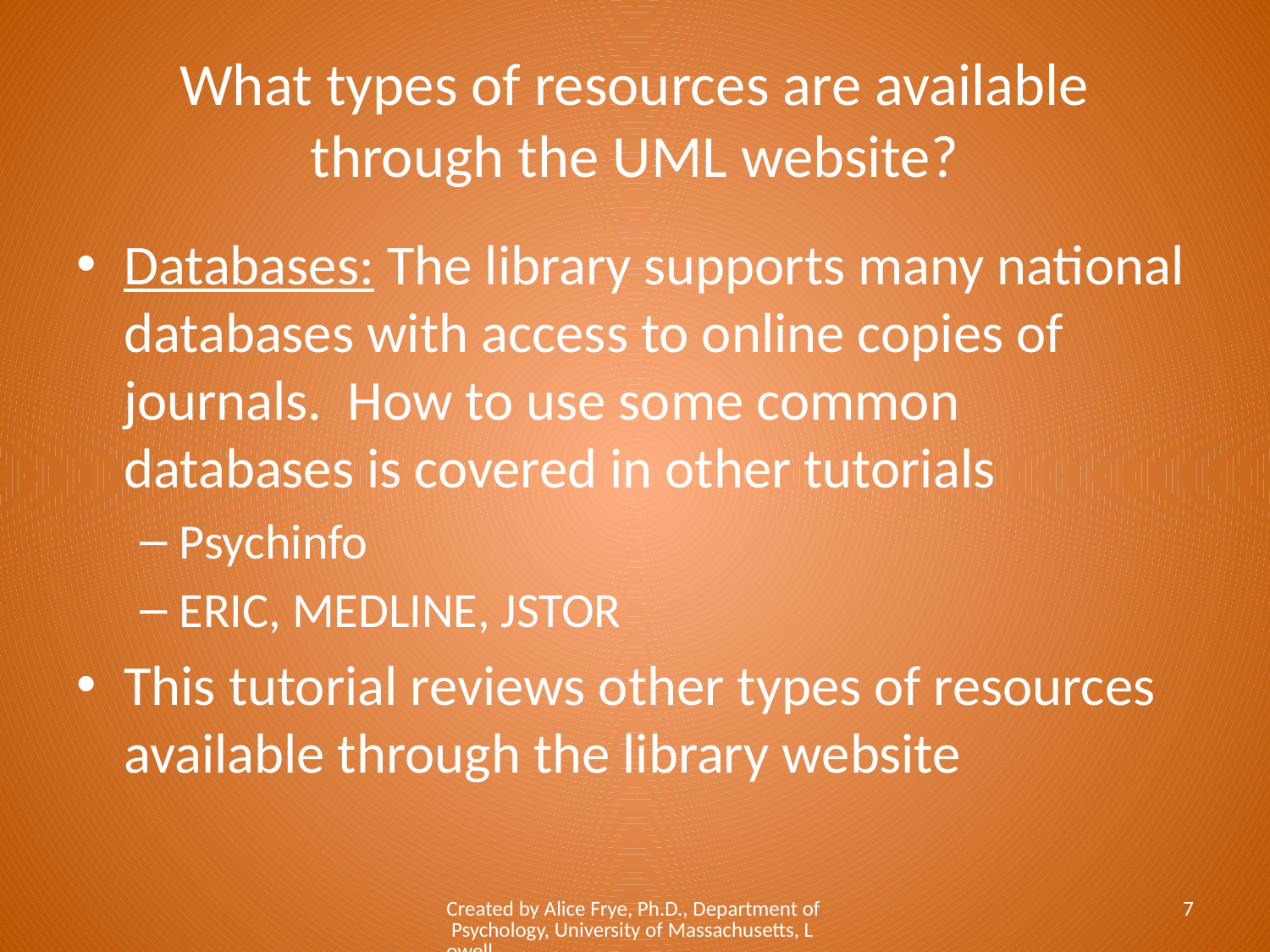

# What types of resources are available through the UML website?
Databases: The library supports many national databases with access to online copies of journals.  How to use some common databases is covered in other tutorials
Psychinfo
ERIC, MEDLINE, JSTOR
This tutorial reviews other types of resources available through the library website
Created by Alice Frye, Ph.D., Department of Psychology, University of Massachusetts, Lowell
7